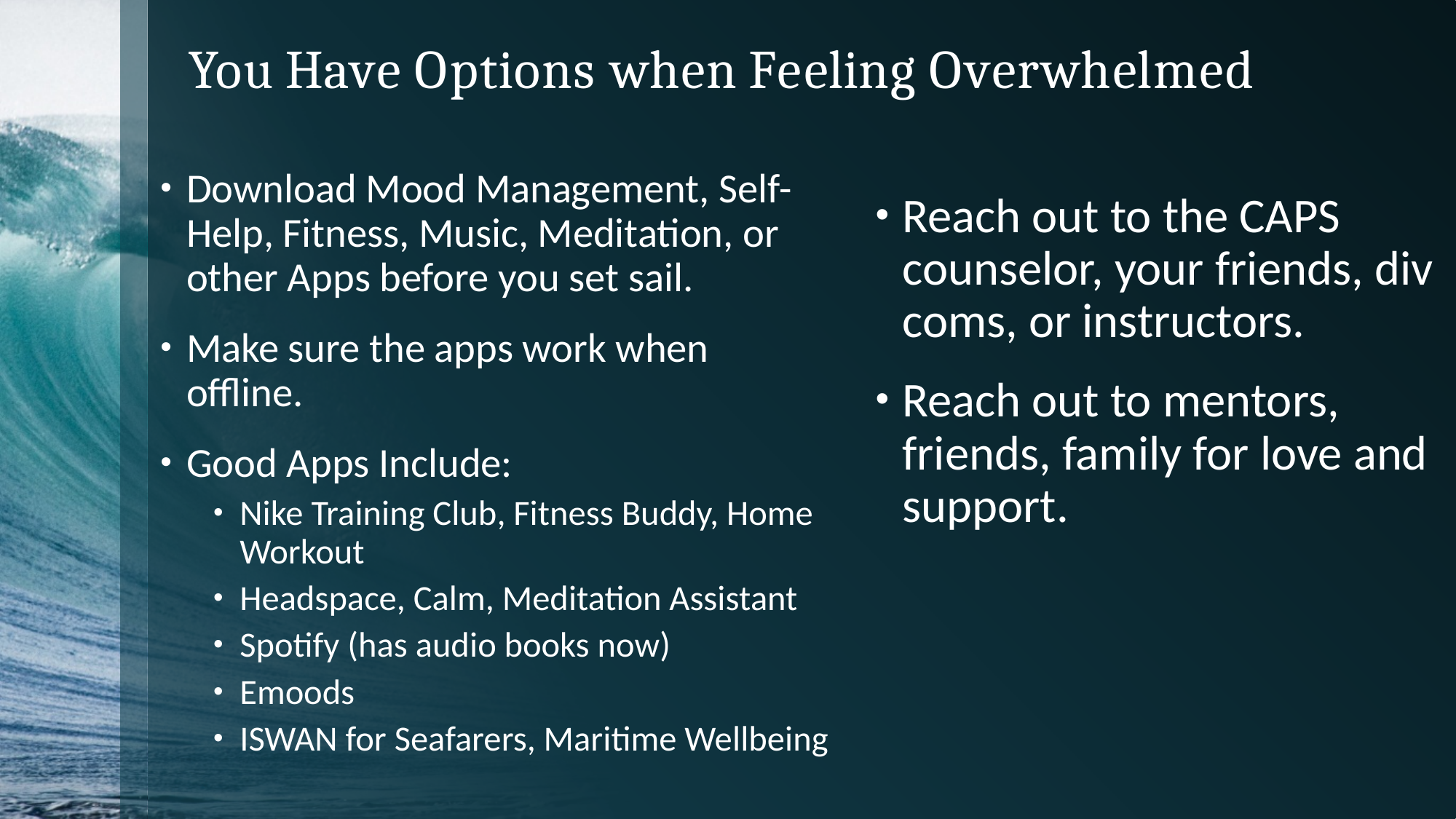

# You Have Options when Feeling Overwhelmed
Download Mood Management, Self-Help, Fitness, Music, Meditation, or other Apps before you set sail.
Make sure the apps work when offline.
Good Apps Include:
Nike Training Club, Fitness Buddy, Home Workout
Headspace, Calm, Meditation Assistant
Spotify (has audio books now)
Emoods
ISWAN for Seafarers, Maritime Wellbeing
Reach out to the CAPS counselor, your friends, div coms, or instructors.
Reach out to mentors, friends, family for love and support.